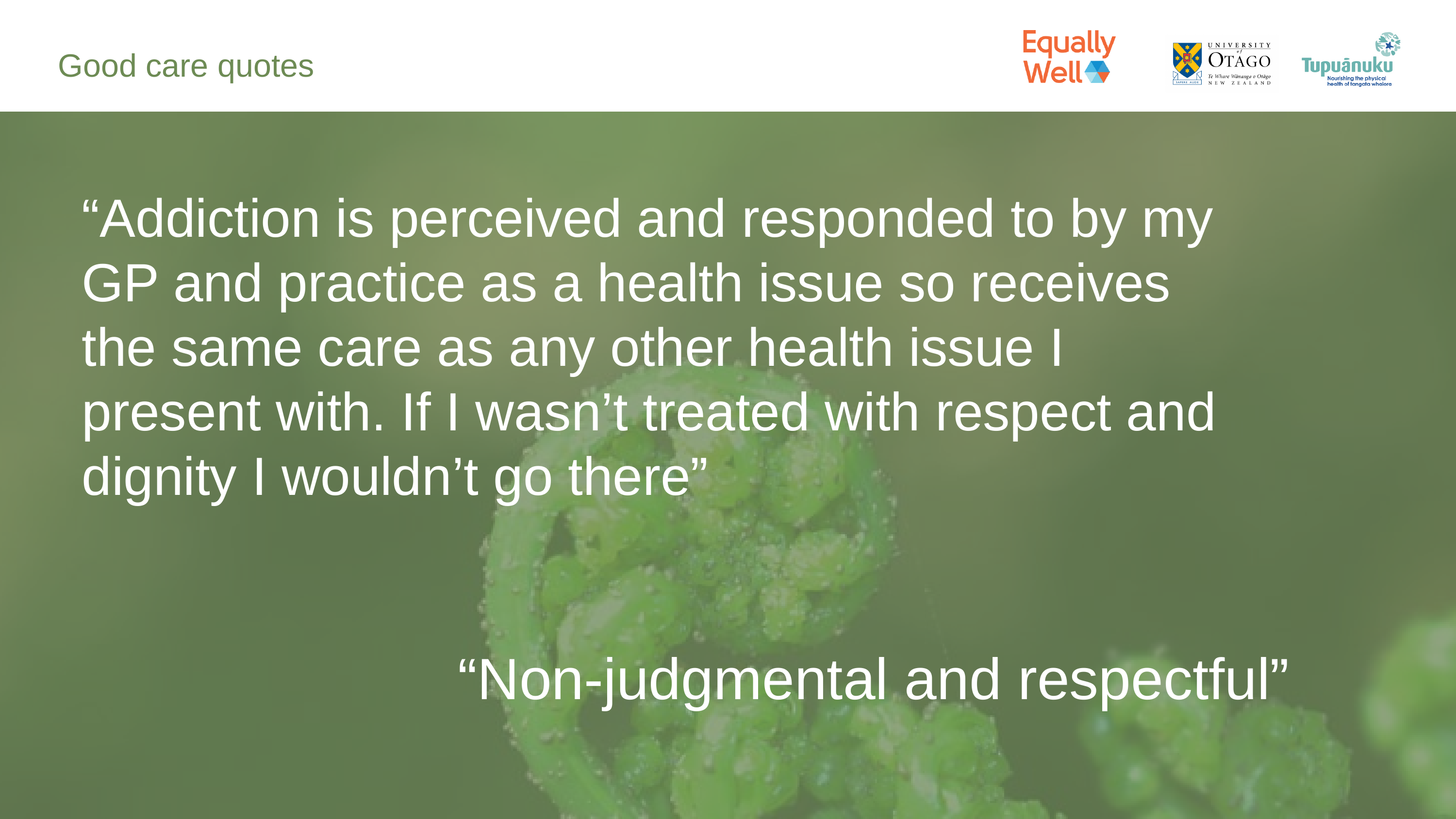

Good care quotes

“Addiction is perceived and responded to by my GP and practice as a health issue so receives the same care as any other health issue I present with. If I wasn’t treated with respect and dignity I wouldn’t go there”

“Non-judgmental and respectful”